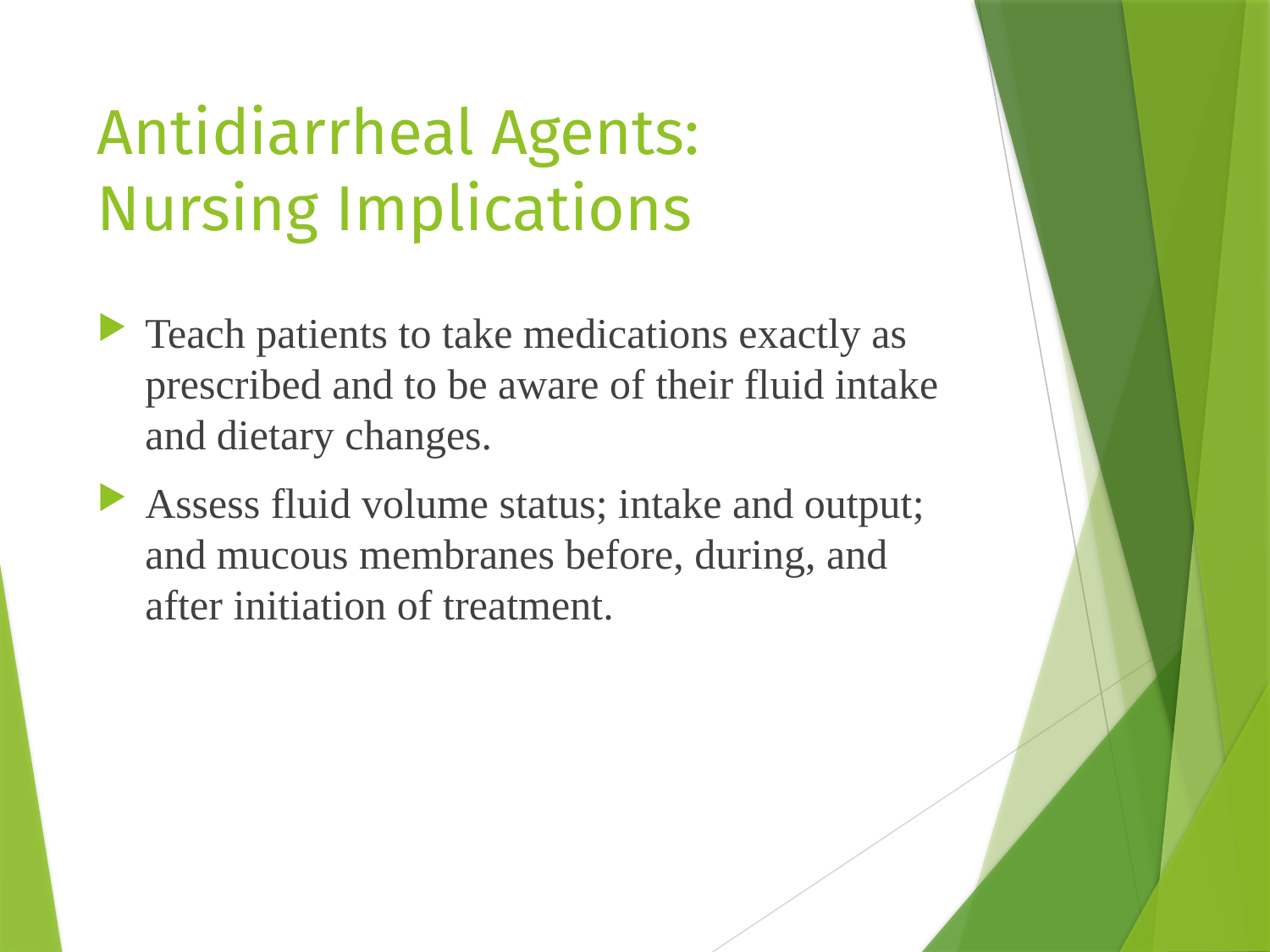

# Antidiarrheal Agents: Nursing Implications
Teach patients to take medications exactly as prescribed and to be aware of their fluid intake and dietary changes.
Assess fluid volume status; intake and output; and mucous membranes before, during, and after initiation of treatment.